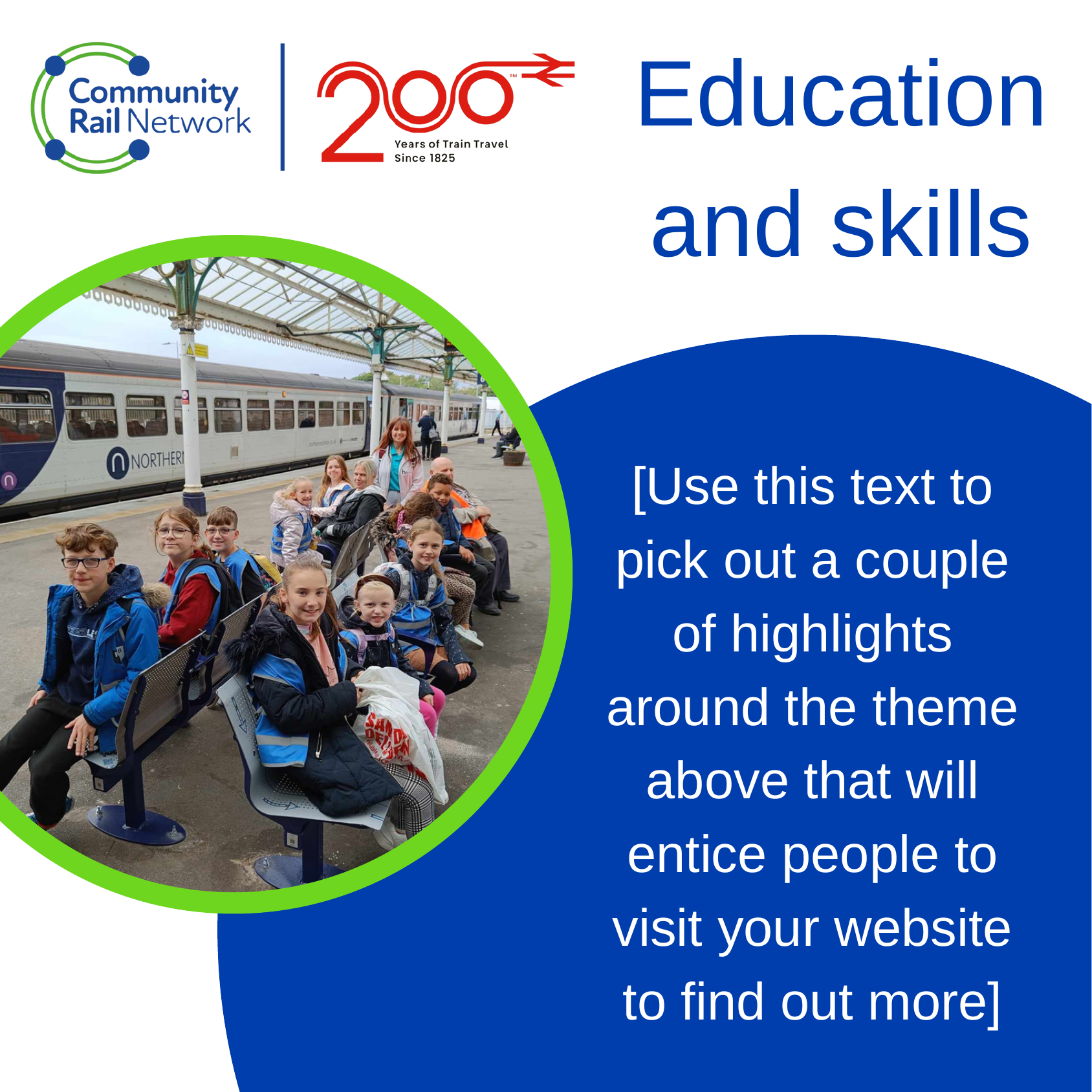

Education and skills

[Use this text to pick out a couple of highlights around the theme above that will entice people to visit your website to find out more]